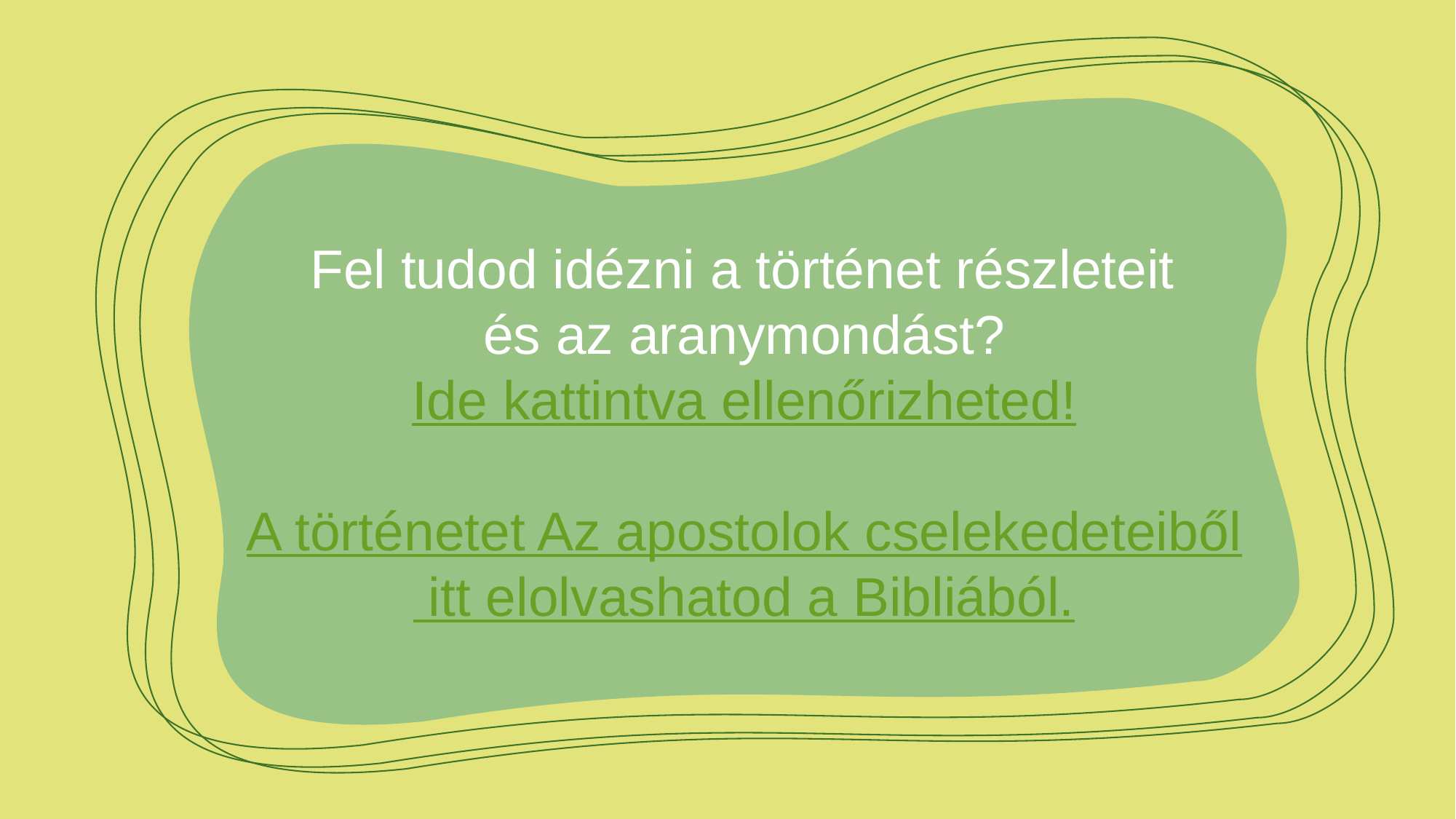

Fel tudod idézni a történet részleteit
és az aranymondást?
Ide kattintva ellenőrizheted!

A történetet Az apostolok cselekedeteiből
 itt elolvashatod a Bibliából.